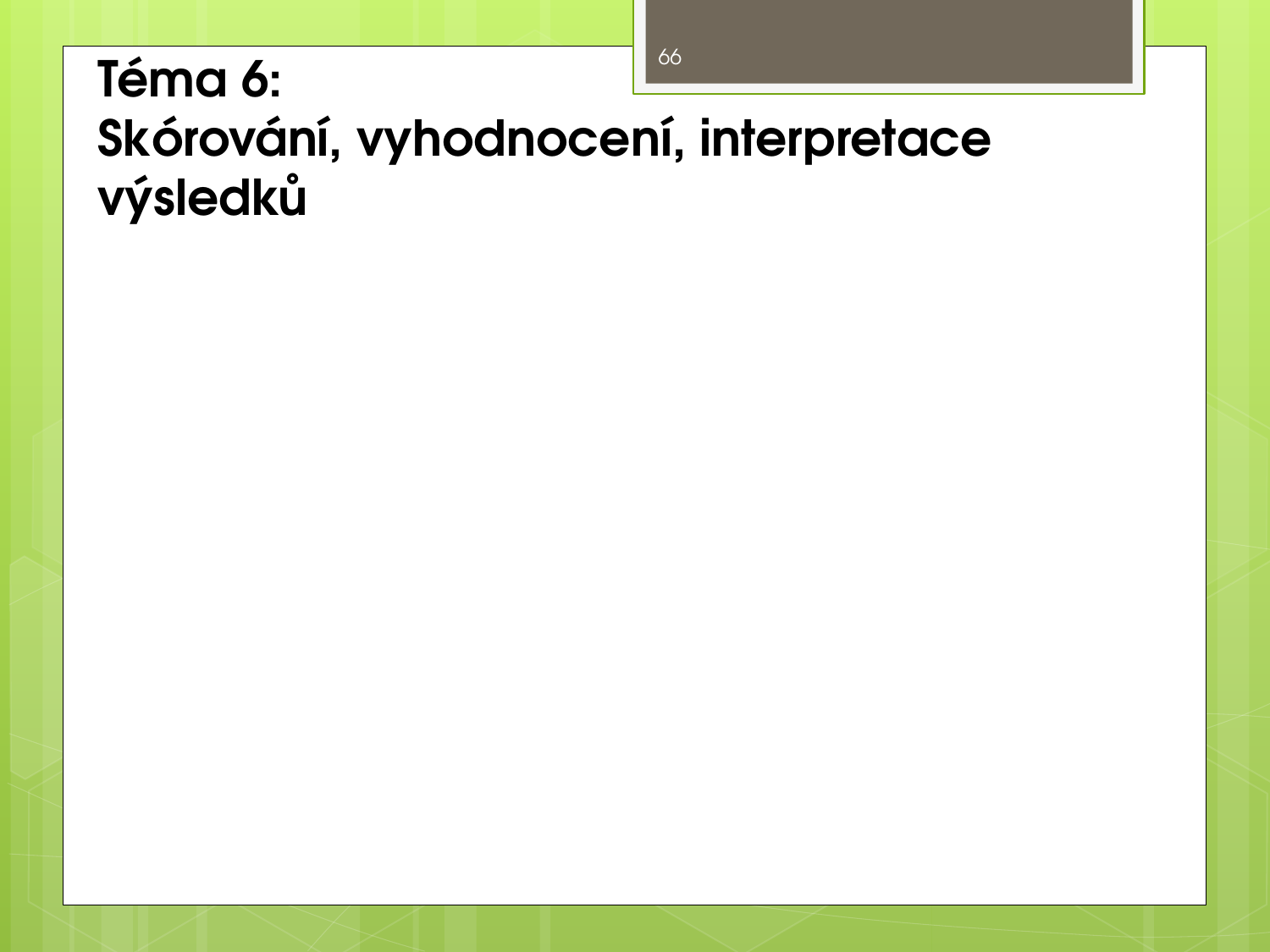

66
# Téma 6: Skórování, vyhodnocení, interpretace výsledků